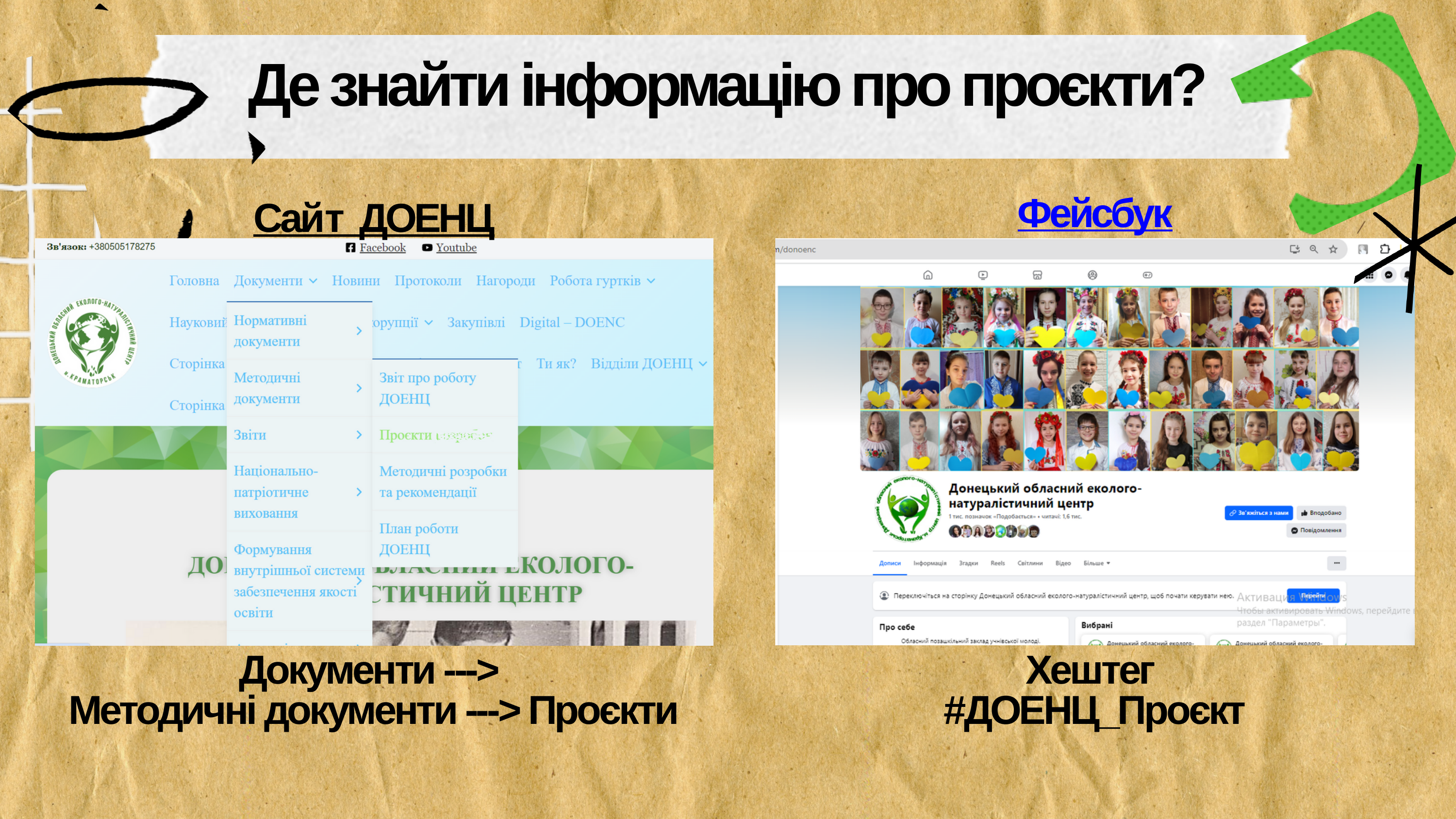

Де знайти інформацію про проєкти?

Сайт  ДОЕНЦ
Фейсбук

Документи --->
Методичні документи ---> Проєкти
Хештег
#ДОЕНЦ_Проєкт